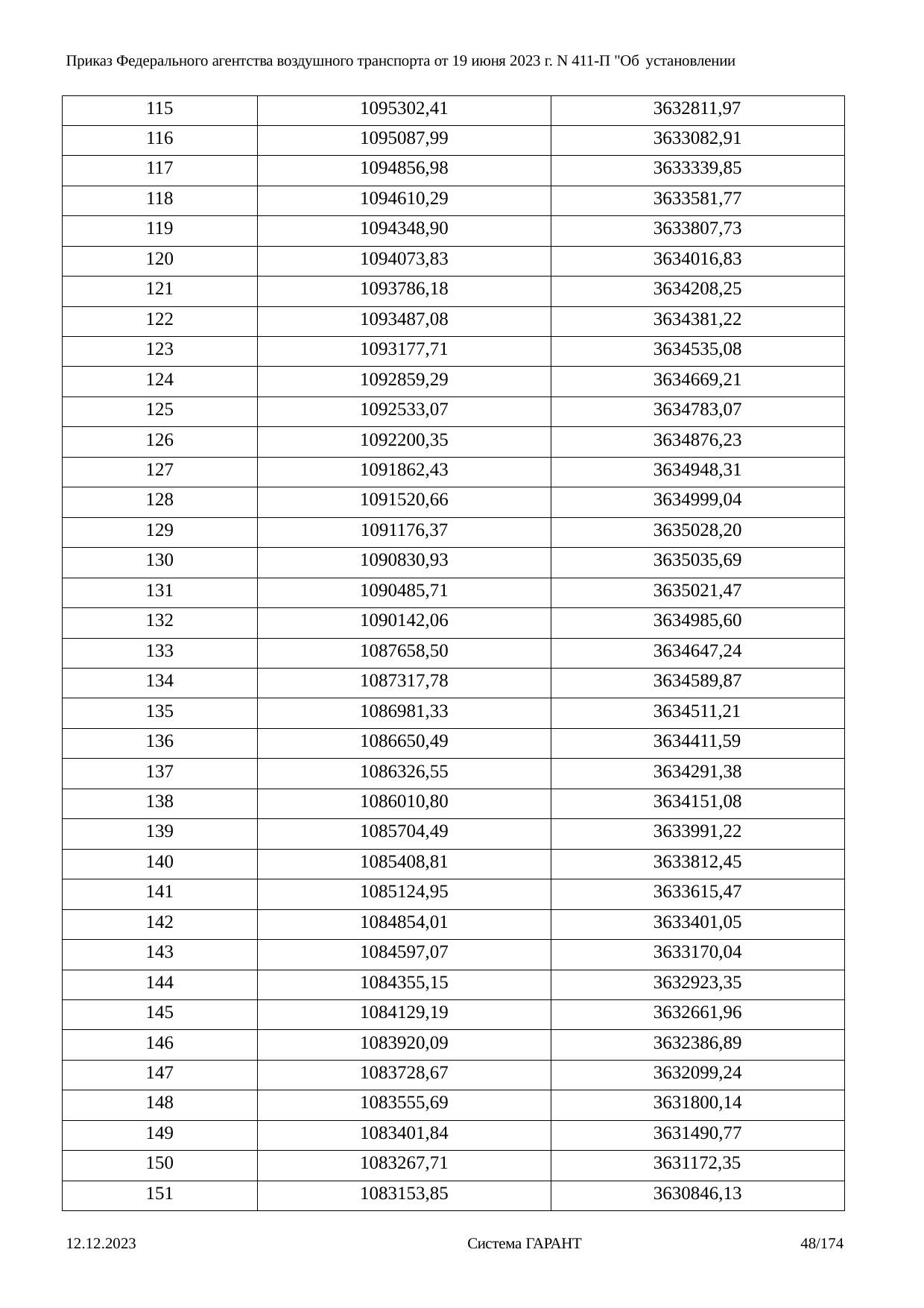

Приказ Федерального агентства воздушного транспорта от 19 июня 2023 г. N 411-П "Об установлении
| 115 | 1095302,41 | 3632811,97 |
| --- | --- | --- |
| 116 | 1095087,99 | 3633082,91 |
| 117 | 1094856,98 | 3633339,85 |
| 118 | 1094610,29 | 3633581,77 |
| 119 | 1094348,90 | 3633807,73 |
| 120 | 1094073,83 | 3634016,83 |
| 121 | 1093786,18 | 3634208,25 |
| 122 | 1093487,08 | 3634381,22 |
| 123 | 1093177,71 | 3634535,08 |
| 124 | 1092859,29 | 3634669,21 |
| 125 | 1092533,07 | 3634783,07 |
| 126 | 1092200,35 | 3634876,23 |
| 127 | 1091862,43 | 3634948,31 |
| 128 | 1091520,66 | 3634999,04 |
| 129 | 1091176,37 | 3635028,20 |
| 130 | 1090830,93 | 3635035,69 |
| 131 | 1090485,71 | 3635021,47 |
| 132 | 1090142,06 | 3634985,60 |
| 133 | 1087658,50 | 3634647,24 |
| 134 | 1087317,78 | 3634589,87 |
| 135 | 1086981,33 | 3634511,21 |
| 136 | 1086650,49 | 3634411,59 |
| 137 | 1086326,55 | 3634291,38 |
| 138 | 1086010,80 | 3634151,08 |
| 139 | 1085704,49 | 3633991,22 |
| 140 | 1085408,81 | 3633812,45 |
| 141 | 1085124,95 | 3633615,47 |
| 142 | 1084854,01 | 3633401,05 |
| 143 | 1084597,07 | 3633170,04 |
| 144 | 1084355,15 | 3632923,35 |
| 145 | 1084129,19 | 3632661,96 |
| 146 | 1083920,09 | 3632386,89 |
| 147 | 1083728,67 | 3632099,24 |
| 148 | 1083555,69 | 3631800,14 |
| 149 | 1083401,84 | 3631490,77 |
| 150 | 1083267,71 | 3631172,35 |
| 151 | 1083153,85 | 3630846,13 |
12.12.2023
Система ГАРАНТ
48/174